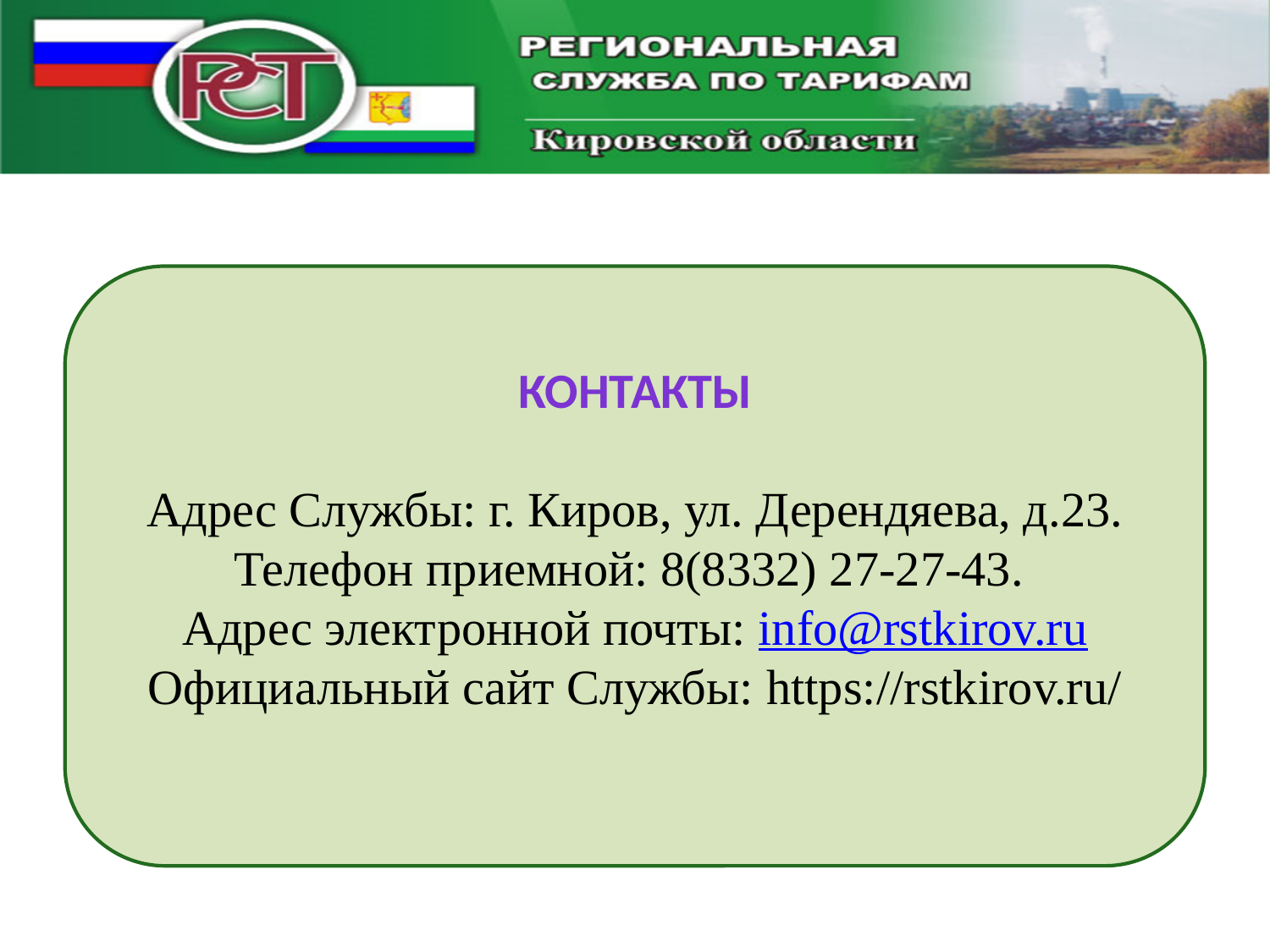

Контакты

Адрес Службы: г. Киров, ул. Дерендяева, д.23.
Телефон приемной: 8(8332) 27-27-43.
Адрес электронной почты: info@rstkirov.ru
Официальный сайт Службы: https://rstkirov.ru/